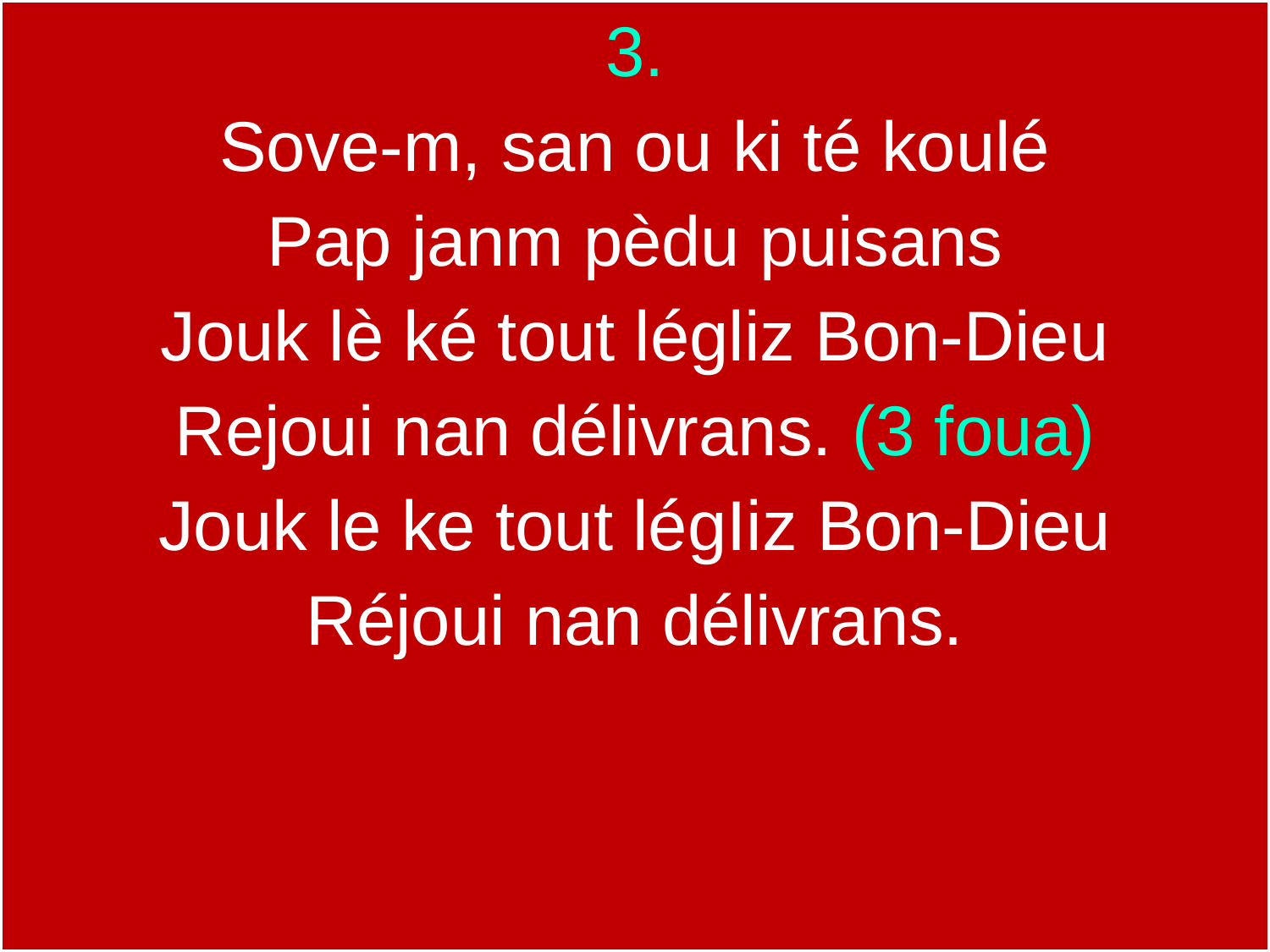

3.
Sove-m, san ou ki té koulé
Pap janm pèdu puisans
Jouk lè ké tout légliz Bon-Dieu
Rejoui nan délivrans. (3 foua)
Jouk le ke tout légIiz Bon-Dieu
Réjoui nan délivrans.